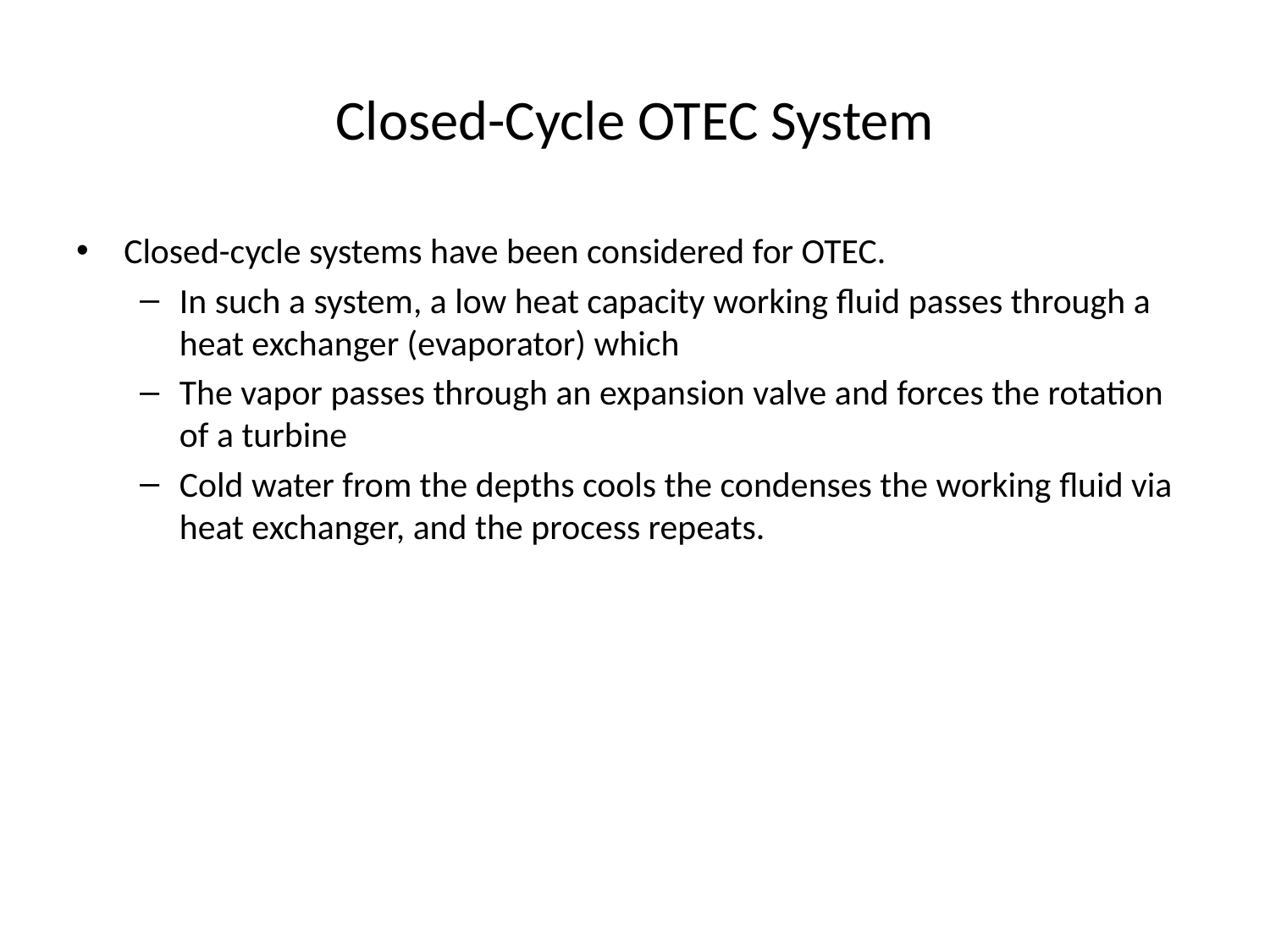

# Closed-Cycle OTEC System
Closed-cycle systems have been considered for OTEC.
In such a system, a low heat capacity working fluid passes through a heat exchanger (evaporator) which
The vapor passes through an expansion valve and forces the rotation of a turbine
Cold water from the depths cools the condenses the working fluid via heat exchanger, and the process repeats.